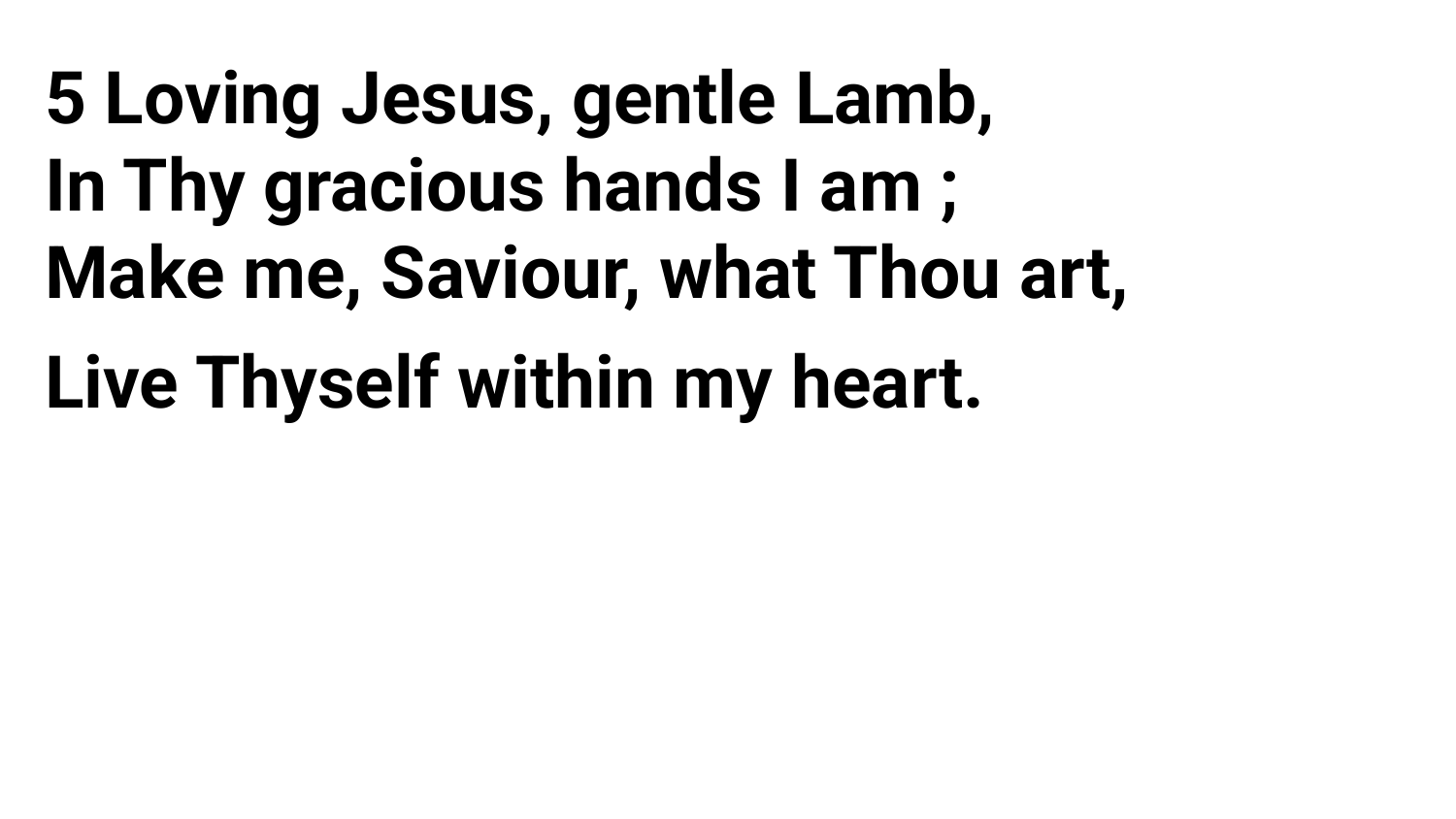

5 Loving Jesus, gentle Lamb,
In Thy gracious hands I am ;
Make me, Saviour, what Thou art,
Live Thyself within my heart.